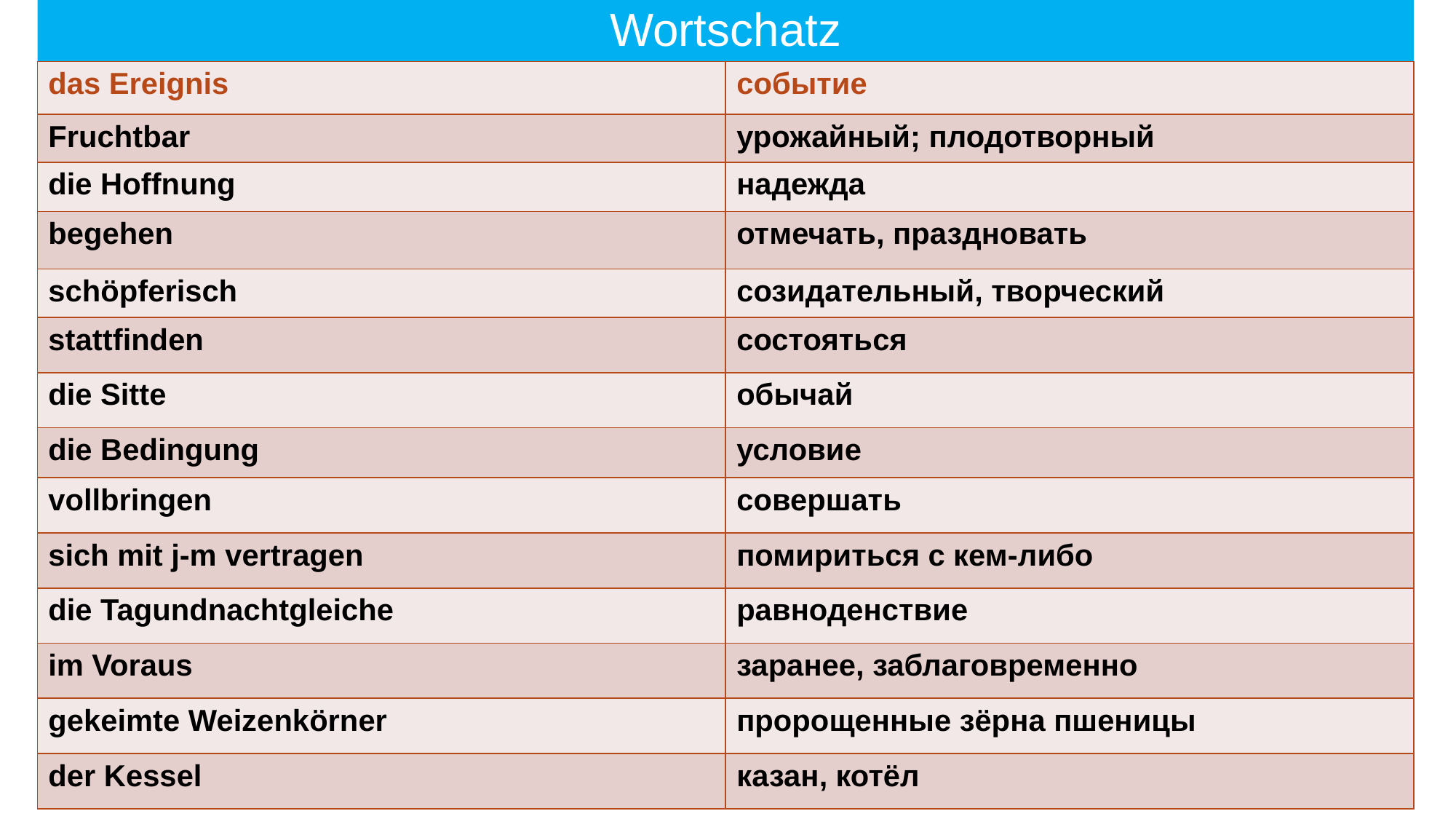

# Wortschatz
| das Ereignis | событие |
| --- | --- |
| Fruchtbar | урожайный; плодотворный |
| die Hoffnung | надежда |
| begehen | отмечать, праздновать |
| schöpferisch | созидательный, творческий |
| stattfinden | состояться |
| die Sitte | обычай |
| die Bedingung | условие |
| vollbringen | совершать |
| sich mit j-m vertragen | помириться с кем-либо |
| die Tagundnachtgleiche | равноденствие |
| im Voraus | заранее, заблаговременно |
| gekeimte Weizenkörner | пророщенные зёрна пшеницы |
| der Kessel | казан, котёл |